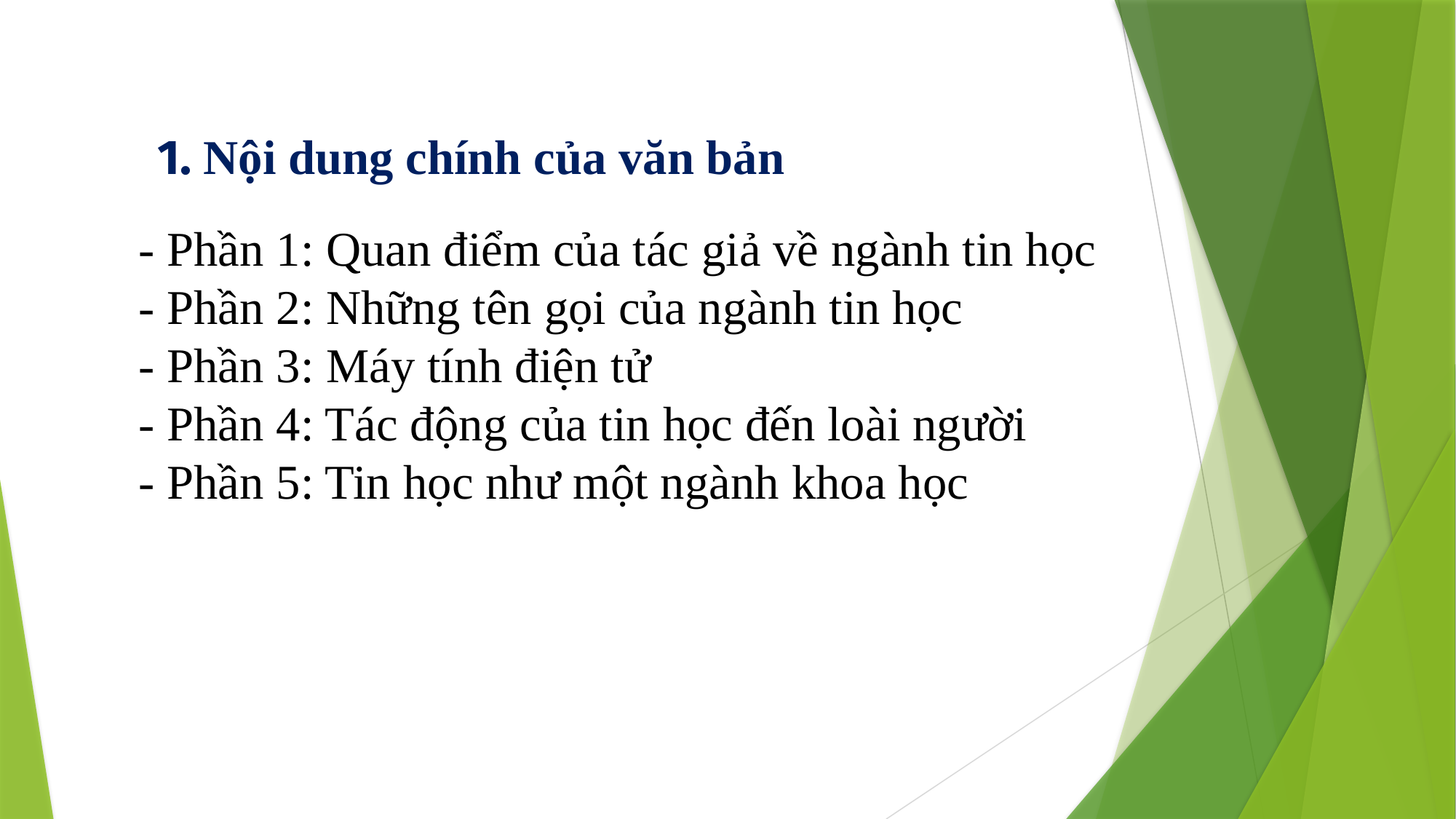

# II. TÌM HIỂU VĂN BẢN
1. Nội dung chính của văn bản
- Phần 1: Quan điểm của tác giả về ngành tin học
- Phần 2: Những tên gọi của ngành tin học
- Phần 3: Máy tính điện tử
- Phần 4: Tác động của tin học đến loài người
- Phần 5: Tin học như một ngành khoa học